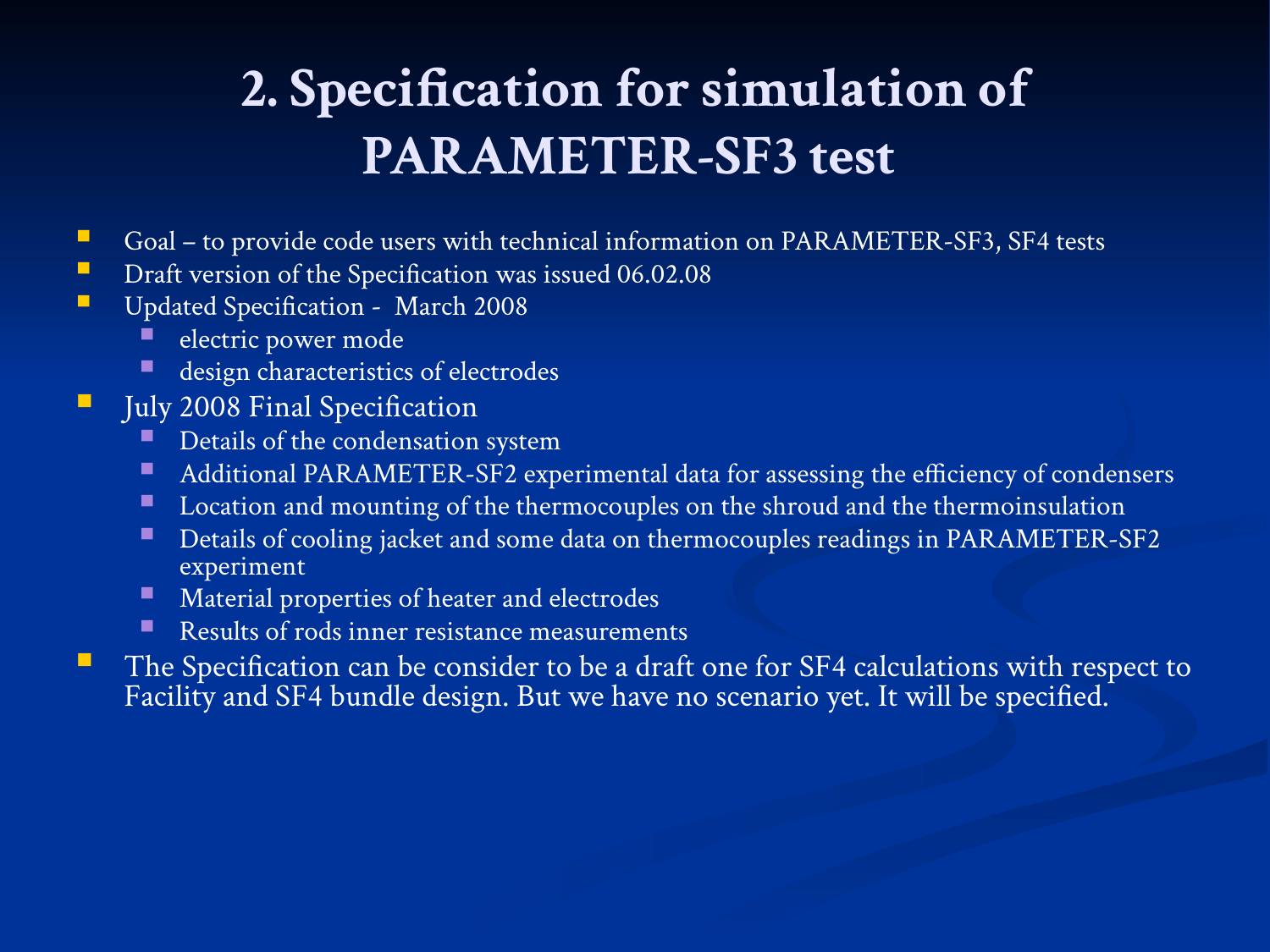

# 2. Specification for simulation of PARAMETER-SF3 test
Goal – to provide code users with technical information on PARAMETER-SF3, SF4 tests
Draft version of the Specification was issued 06.02.08
Updated Specification -  March 2008
electric power mode
design characteristics of electrodes
July 2008 Final Specification
Details of the condensation system
Additional PARAMETER-SF2 experimental data for assessing the efficiency of condensers
Location and mounting of the thermocouples on the shroud and the thermoinsulation
Details of cooling jacket and some data on thermocouples readings in PARAMETER-SF2 experiment
Material properties of heater and electrodes
Results of rods inner resistance measurements
The Specification can be consider to be a draft one for SF4 calculations with respect to Facility and SF4 bundle design. But we have no scenario yet. It will be specified.